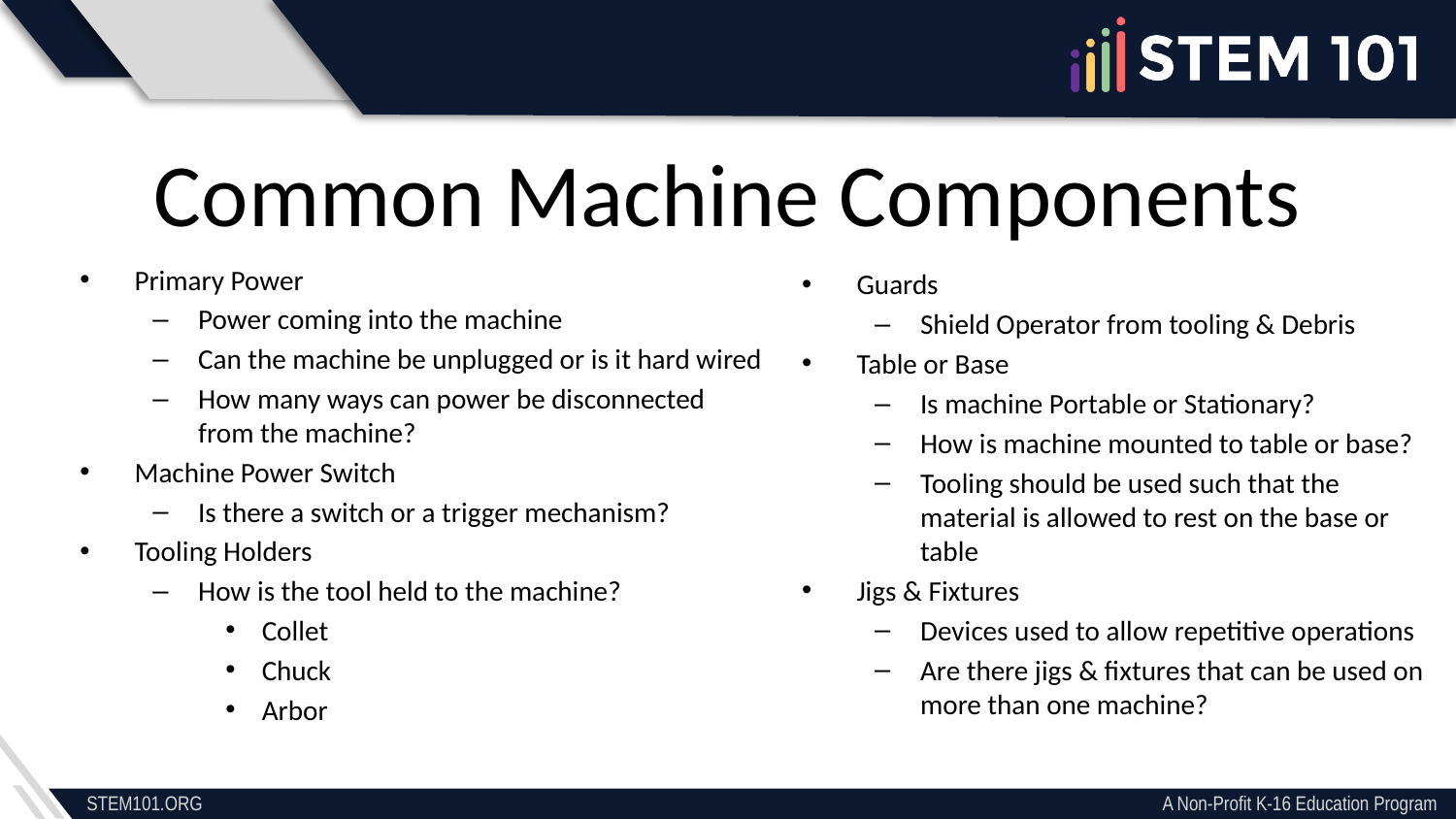

Common Machine Components
Primary Power
Power coming into the machine
Can the machine be unplugged or is it hard wired
How many ways can power be disconnected from the machine?
Machine Power Switch
Is there a switch or a trigger mechanism?
Tooling Holders
How is the tool held to the machine?
Collet
Chuck
Arbor
Guards
Shield Operator from tooling & Debris
Table or Base
Is machine Portable or Stationary?
How is machine mounted to table or base?
Tooling should be used such that the material is allowed to rest on the base or table
Jigs & Fixtures
Devices used to allow repetitive operations
Are there jigs & fixtures that can be used on more than one machine?